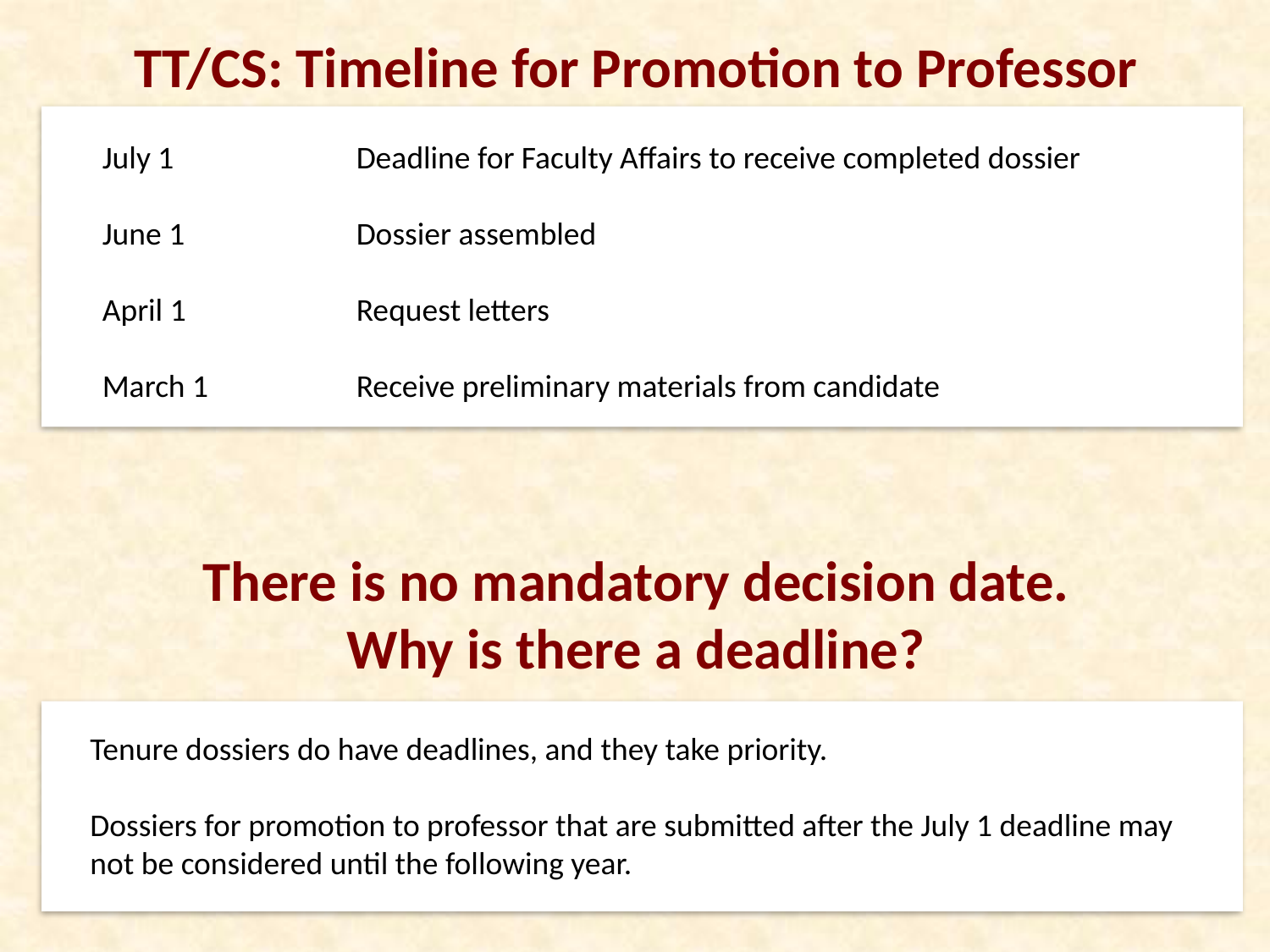

TT/CS: Timeline for Promotion to Professor

July 1		Deadline for Faculty Affairs to receive completed dossier

June 1		Dossier assembled

April 1		Request letters

March 1		Receive preliminary materials from candidate
There is no mandatory decision date.
Why is there a deadline?

Tenure dossiers do have deadlines, and they take priority.

Dossiers for promotion to professor that are submitted after the July 1 deadline may not be considered until the following year.